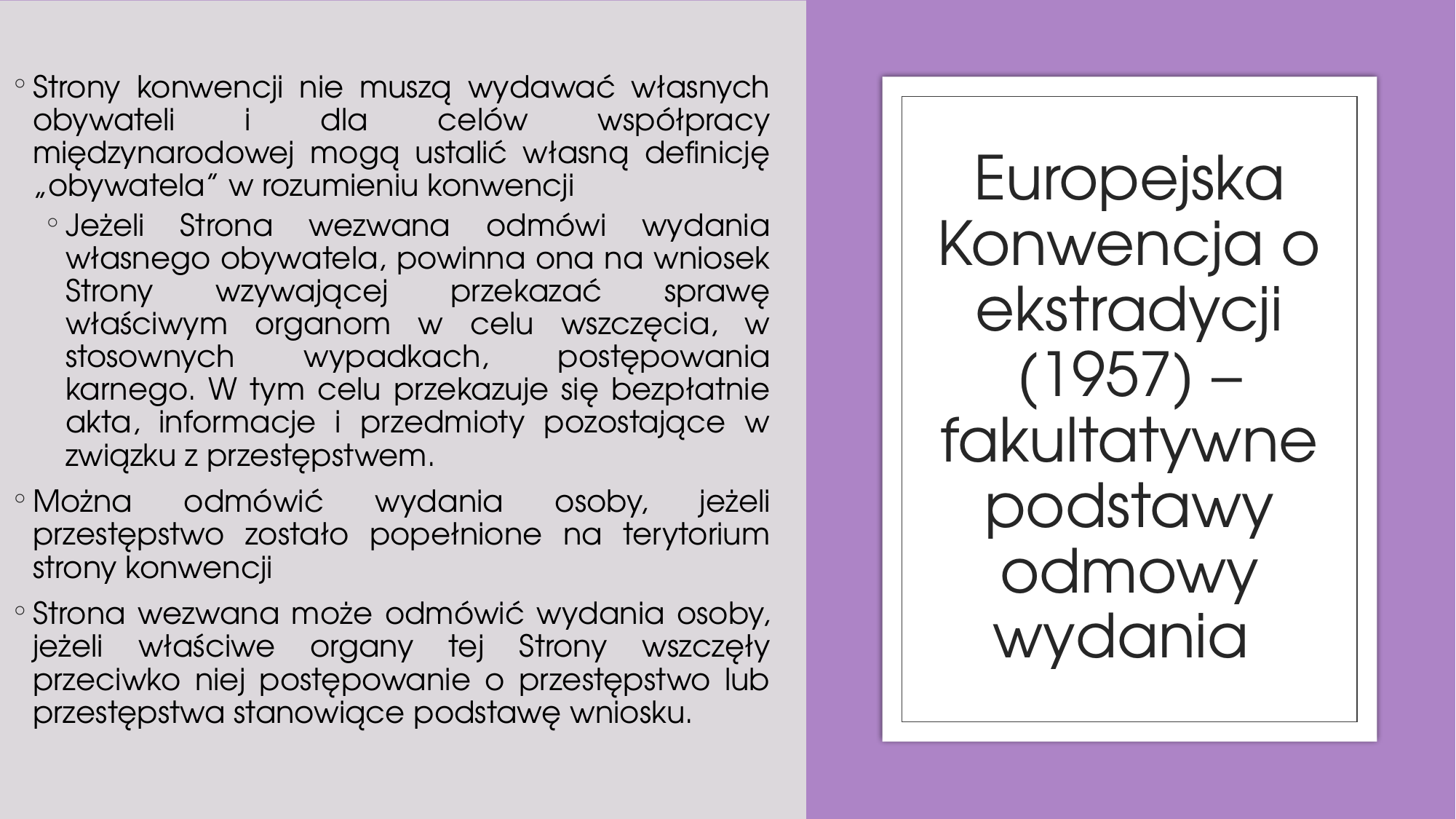

Strony konwencji nie muszą wydawać własnych obywateli i dla celów współpracy międzynarodowej mogą ustalić własną definicję „obywatela” w rozumieniu konwencji
Jeżeli Strona wezwana odmówi wydania własnego obywatela, powinna ona na wniosek Strony wzywającej przekazać sprawę właściwym organom w celu wszczęcia, w stosownych wypadkach, postępowania karnego. W tym celu przekazuje się bezpłatnie akta, informacje i przedmioty pozostające w związku z przestępstwem.
Można odmówić wydania osoby, jeżeli przestępstwo zostało popełnione na terytorium strony konwencji
Strona wezwana może odmówić wydania osoby, jeżeli właściwe organy tej Strony wszczęły przeciwko niej postępowanie o przestępstwo lub przestępstwa stanowiące podstawę wniosku.

# Europejska Konwencja o ekstradycji (1957) – fakultatywne podstawy odmowy wydania